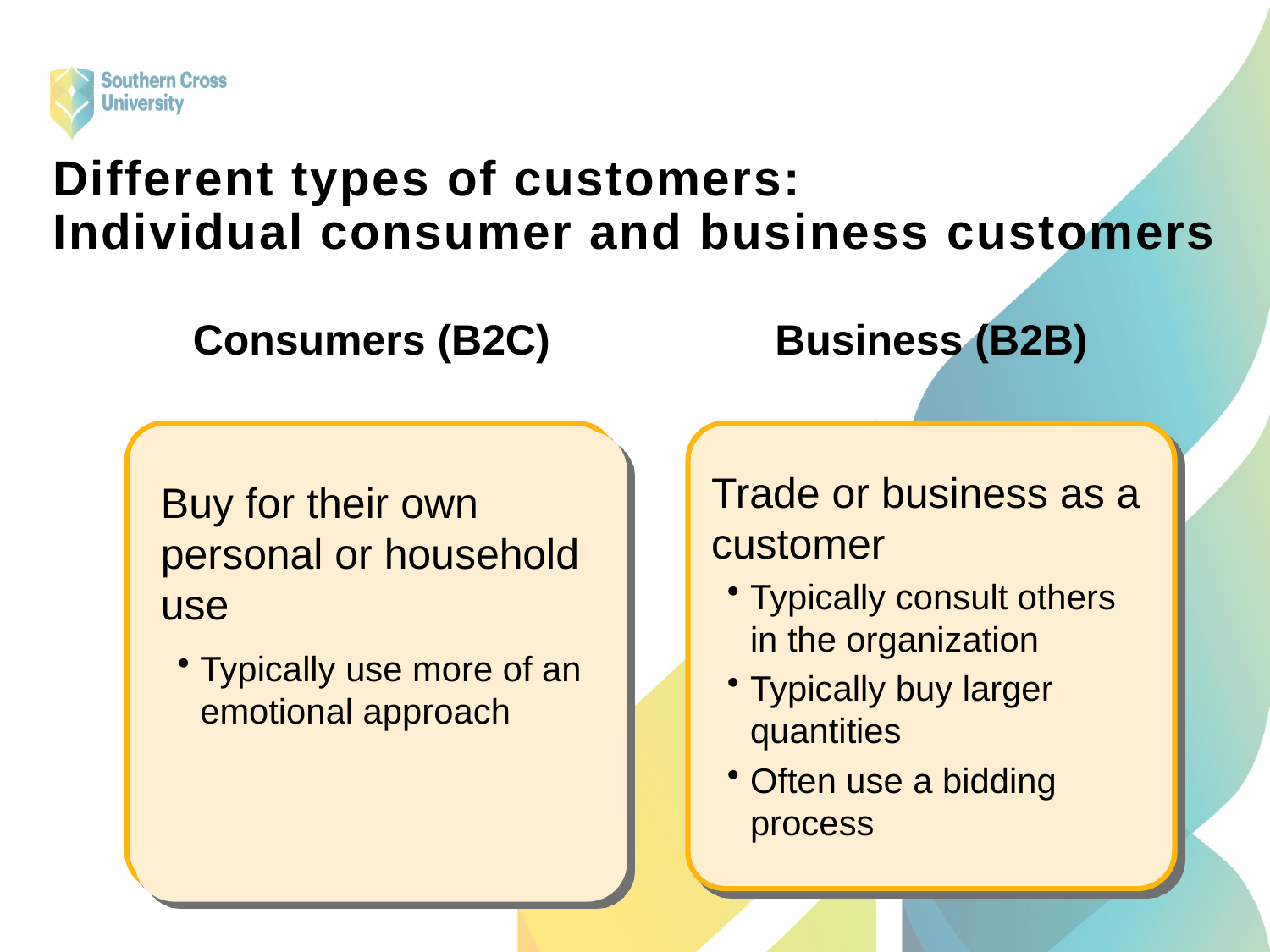

# Different types of customers: Individual consumer and business customers
Consumers (B2C)
Buy for their own personal or household use
Typically use more of an emotional approach
Business (B2B)
Trade or business as a customer
Typically consult others in the organization
Typically buy larger quantities
Often use a bidding process
Buy for their own personal or household use
Typically use more of an emotional approach